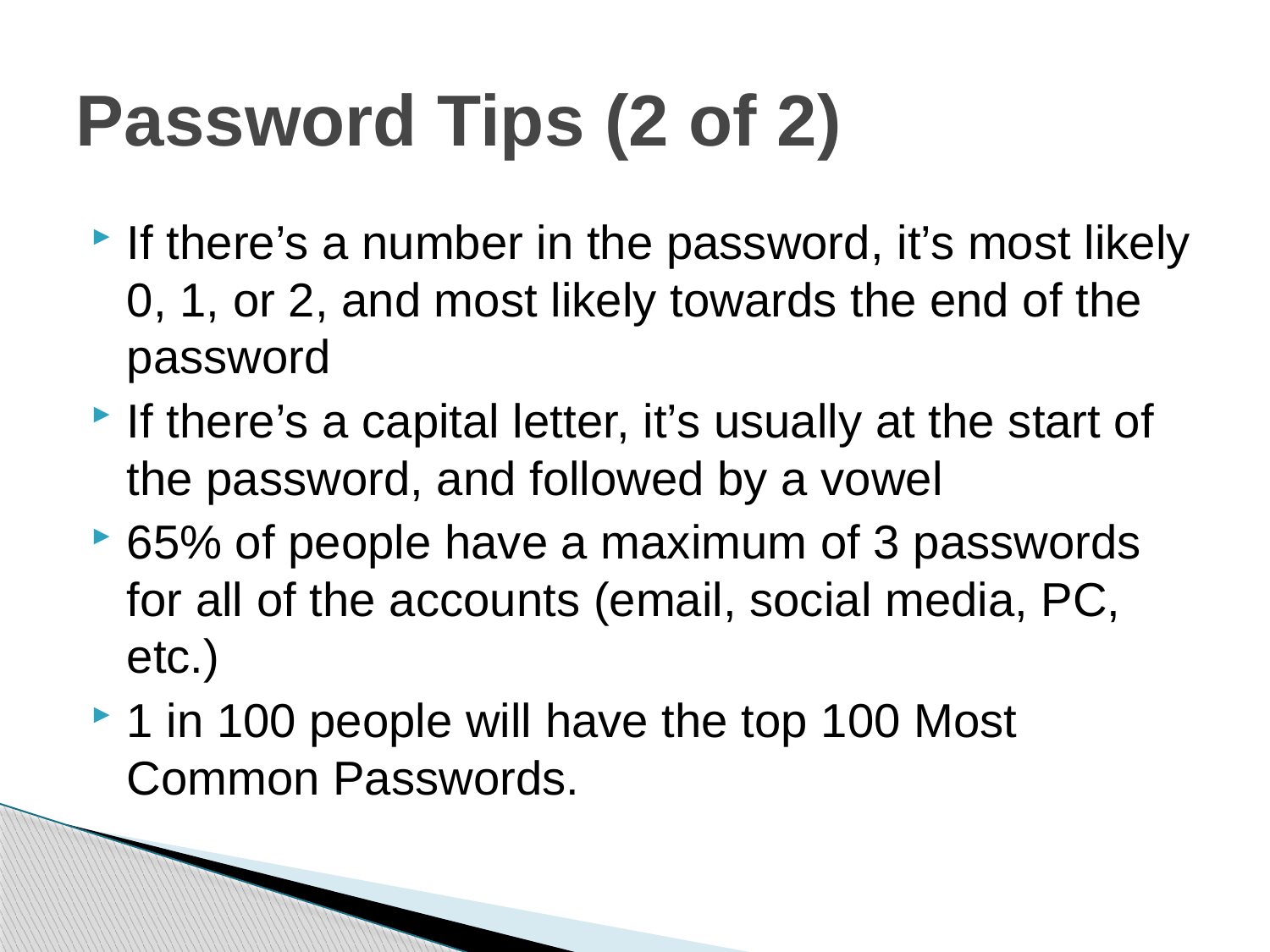

# Password Tips (2 of 2)
If there’s a number in the password, it’s most likely 0, 1, or 2, and most likely towards the end of the password
If there’s a capital letter, it’s usually at the start of the password, and followed by a vowel
65% of people have a maximum of 3 passwords for all of the accounts (email, social media, PC, etc.)
1 in 100 people will have the top 100 Most Common Passwords.